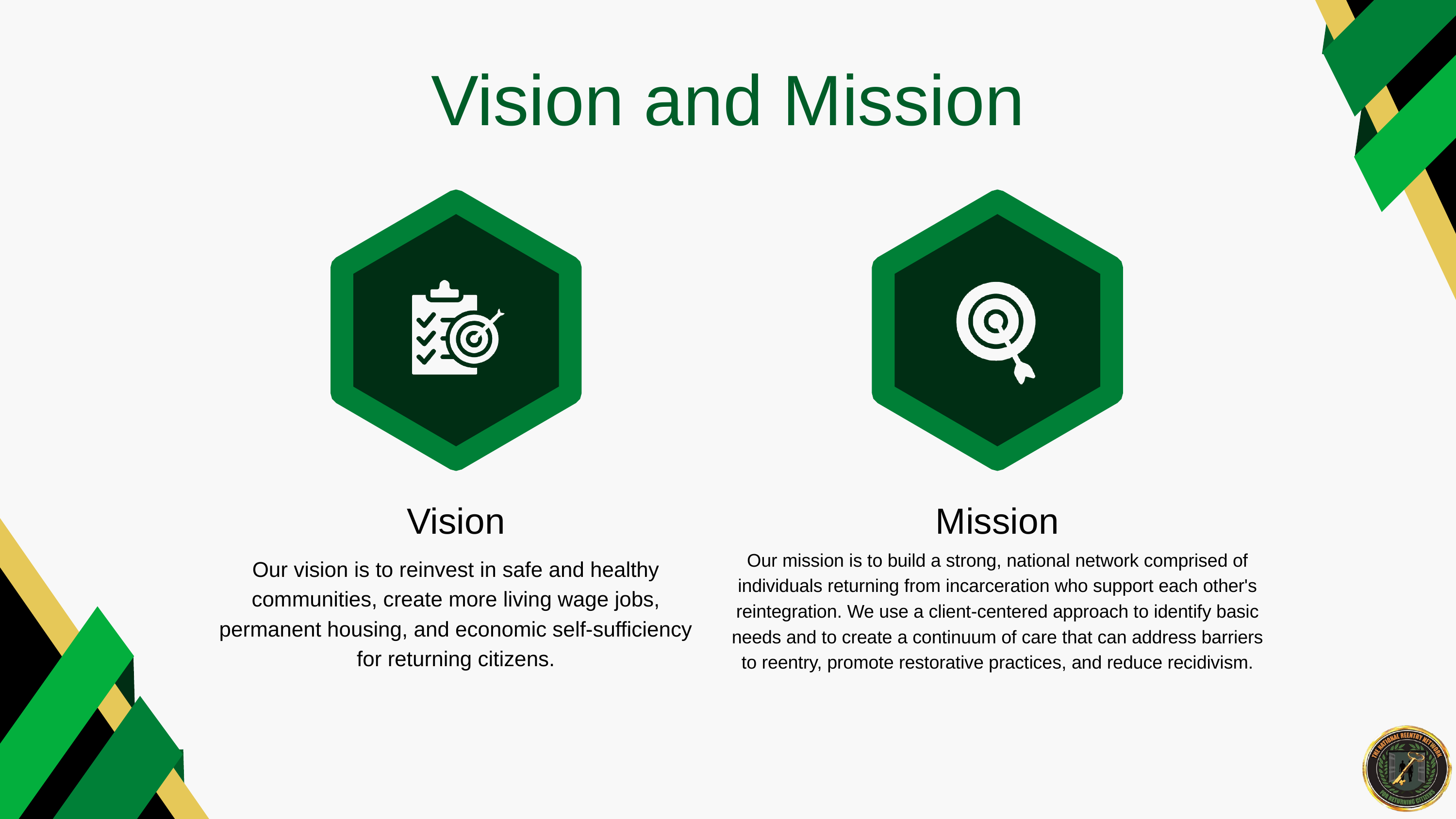

Vision and Mission

Vision
Mission
Our mission is to build a strong, national network comprised of individuals returning from incarceration who support each other's reintegration. We use a client-centered approach to identify basic needs and to create a continuum of care that can address barriers to reentry, promote restorative practices, and reduce recidivism.
Our vision is to reinvest in safe and healthy communities, create more living wage jobs, permanent housing, and economic self-sufficiency for returning citizens.